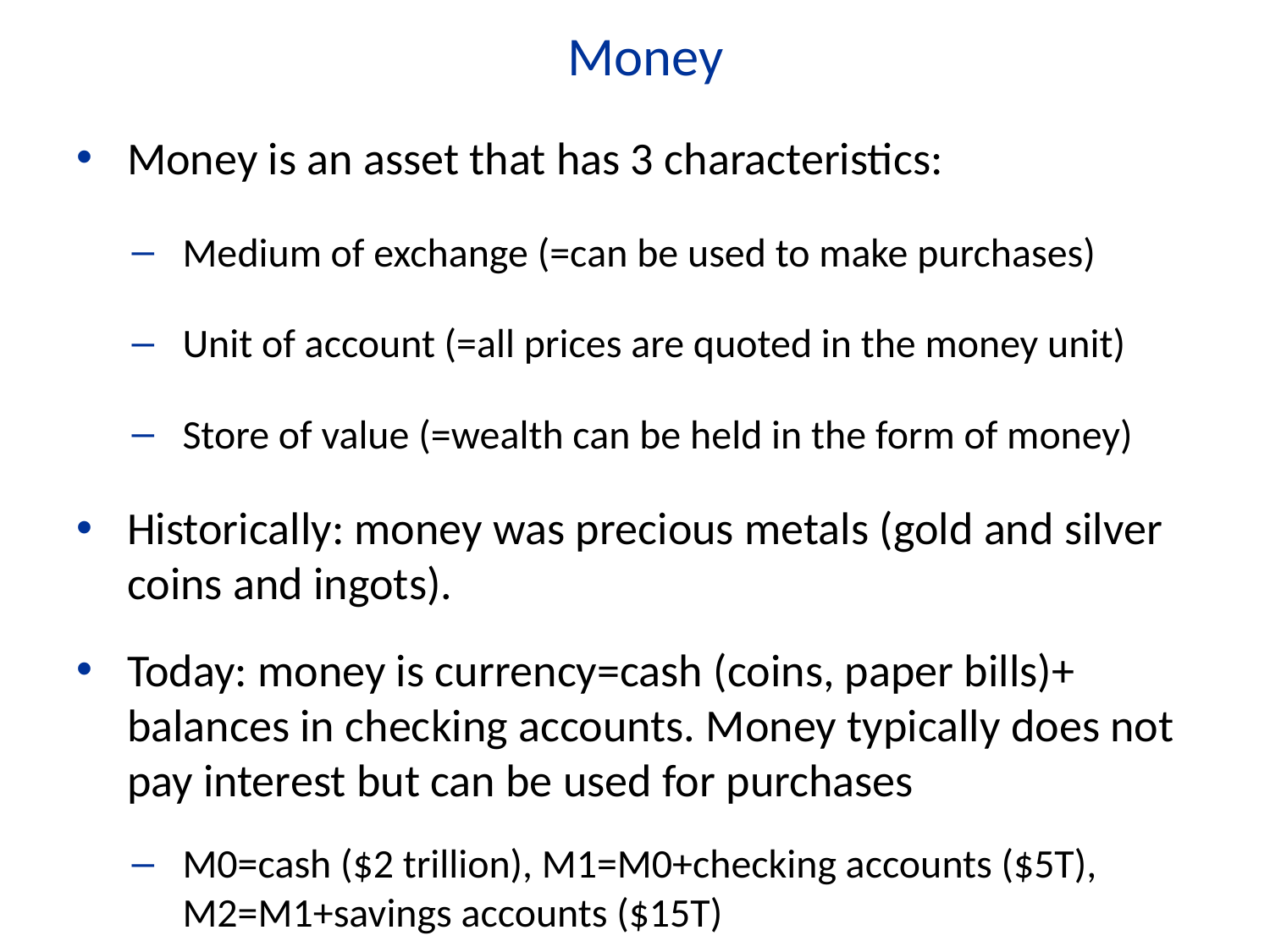

Money
Money is an asset that has 3 characteristics:
Medium of exchange (=can be used to make purchases)
Unit of account (=all prices are quoted in the money unit)
Store of value (=wealth can be held in the form of money)
Historically: money was precious metals (gold and silver coins and ingots).
Today: money is currency=cash (coins, paper bills)+ balances in checking accounts. Money typically does not pay interest but can be used for purchases
M0=cash ($2 trillion), M1=M0+checking accounts ($5T), M2=M1+savings accounts ($15T)